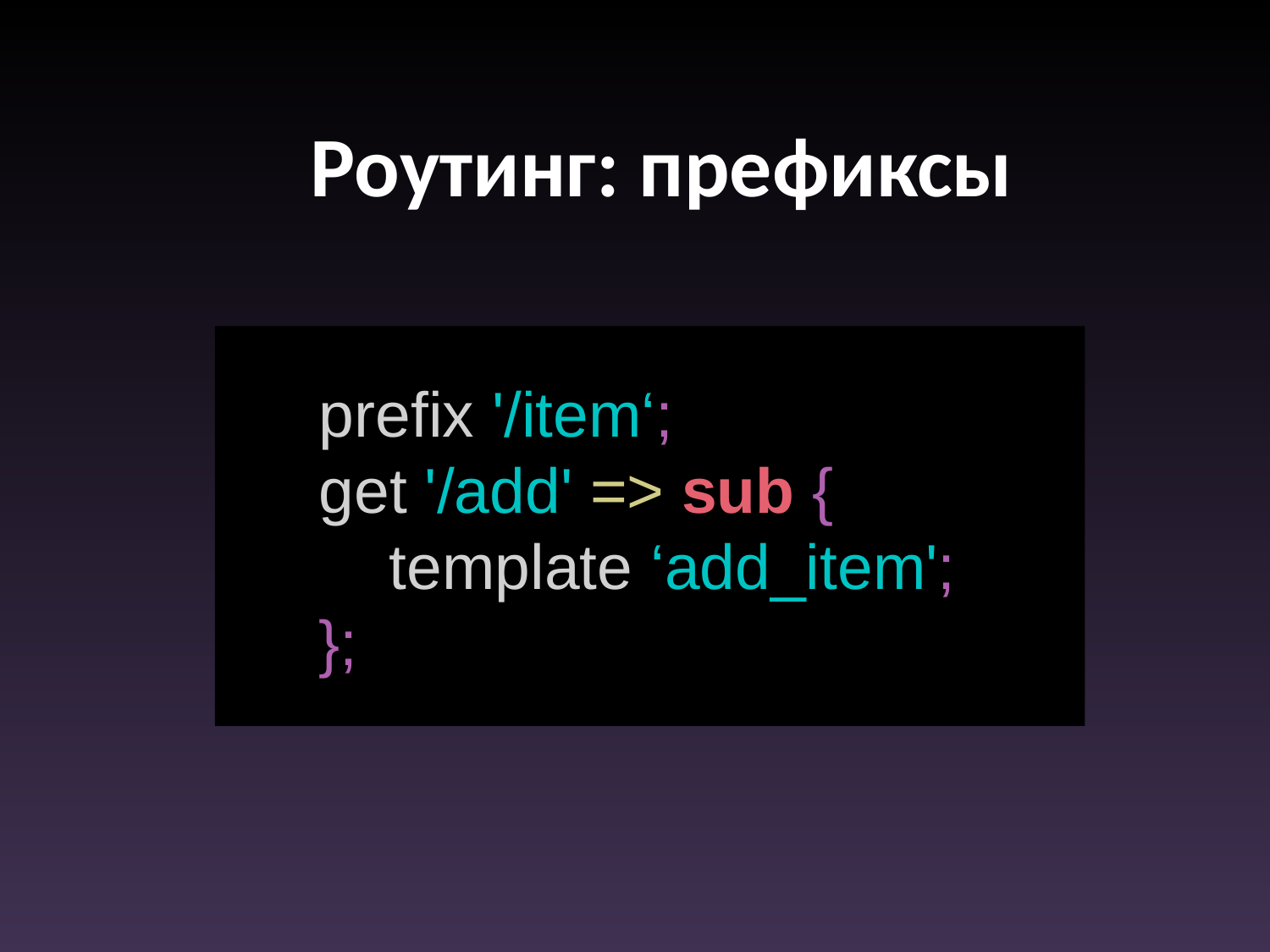

Роутинг: префиксы

prefix '/item‘;
get '/add' => sub {
    template ‘add_item';
};